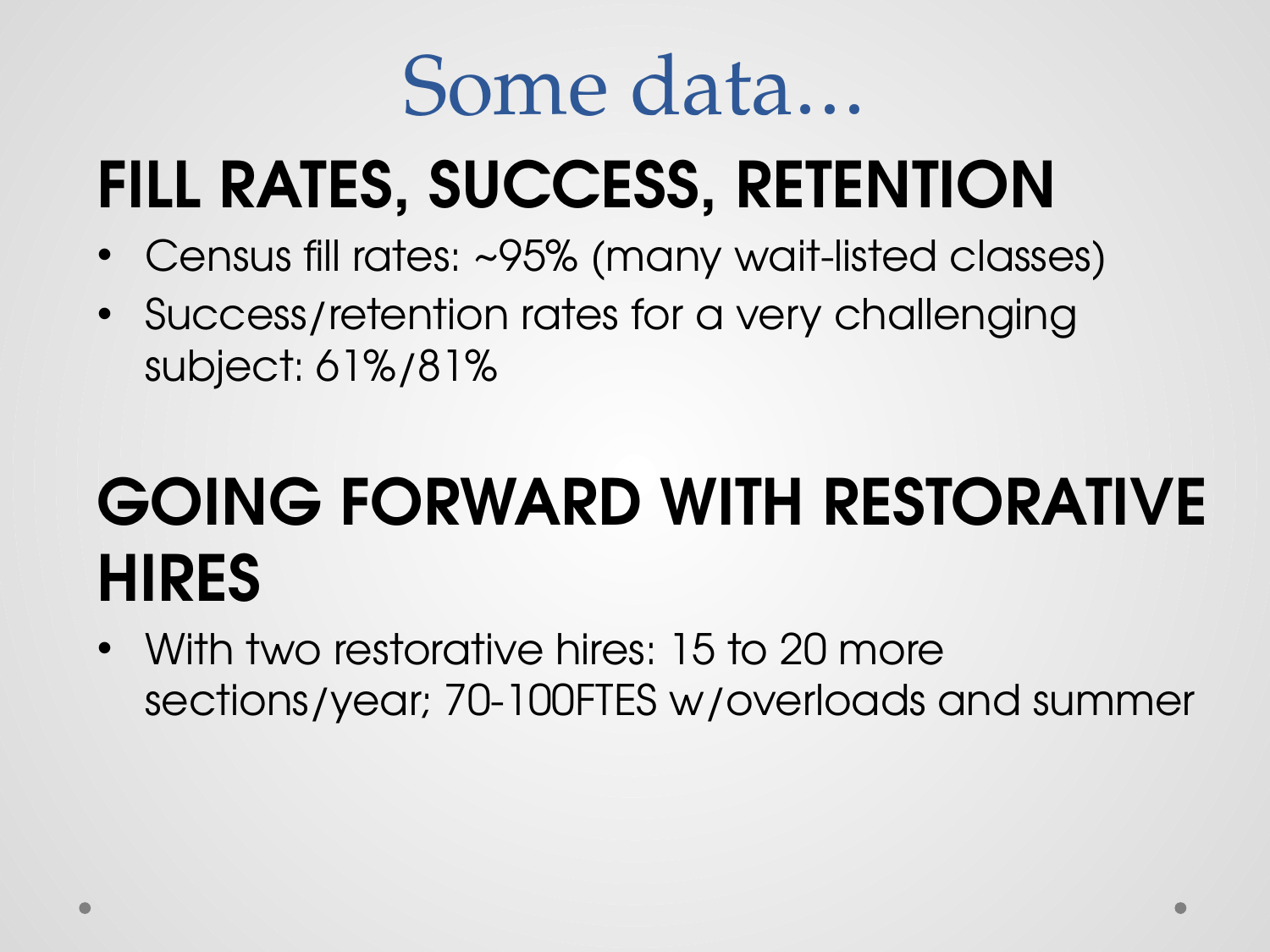

# Some data…
FILL RATES, SUCCESS, RETENTION
Census fill rates: ~95% (many wait-listed classes)
Success/retention rates for a very challenging subject: 61%/81%

GOING FORWARD WITH RESTORATIVE HIRES
With two restorative hires: 15 to 20 more sections/year; 70-100FTES w/overloads and summer